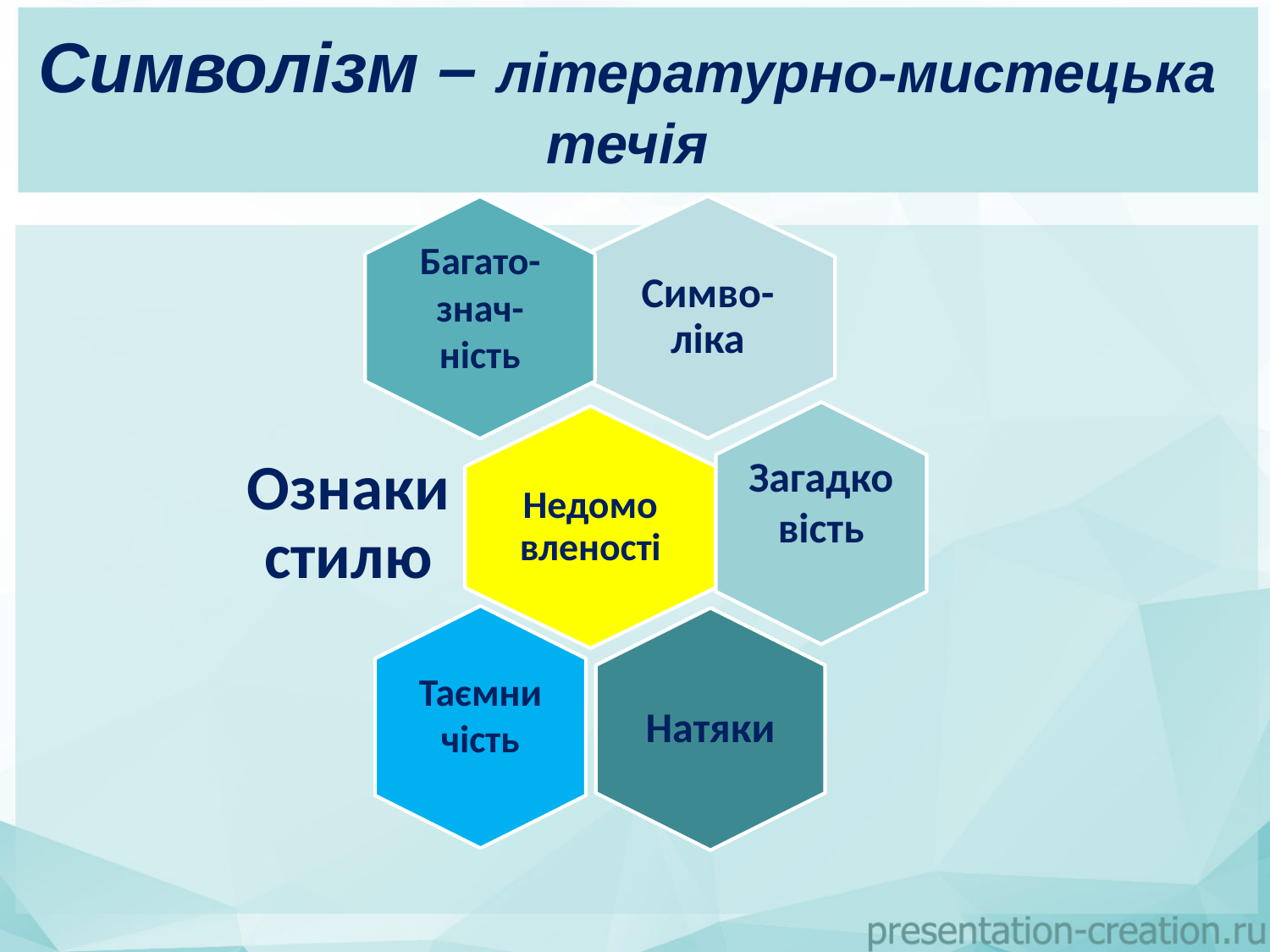

Символізм – літературно-мистецька течія
Симво-ліка
Багато-
знач-ність

Недомовленості
Ознаки стилю
Загадковість

Натяки

Таємни
чість

Микола Вороний: «Я писав не так од образу, як од звуку. І дсно, мелос, спершу примітивний, а далі технічно все більш ускладнений, був джерелом моєїпісні-вірша».